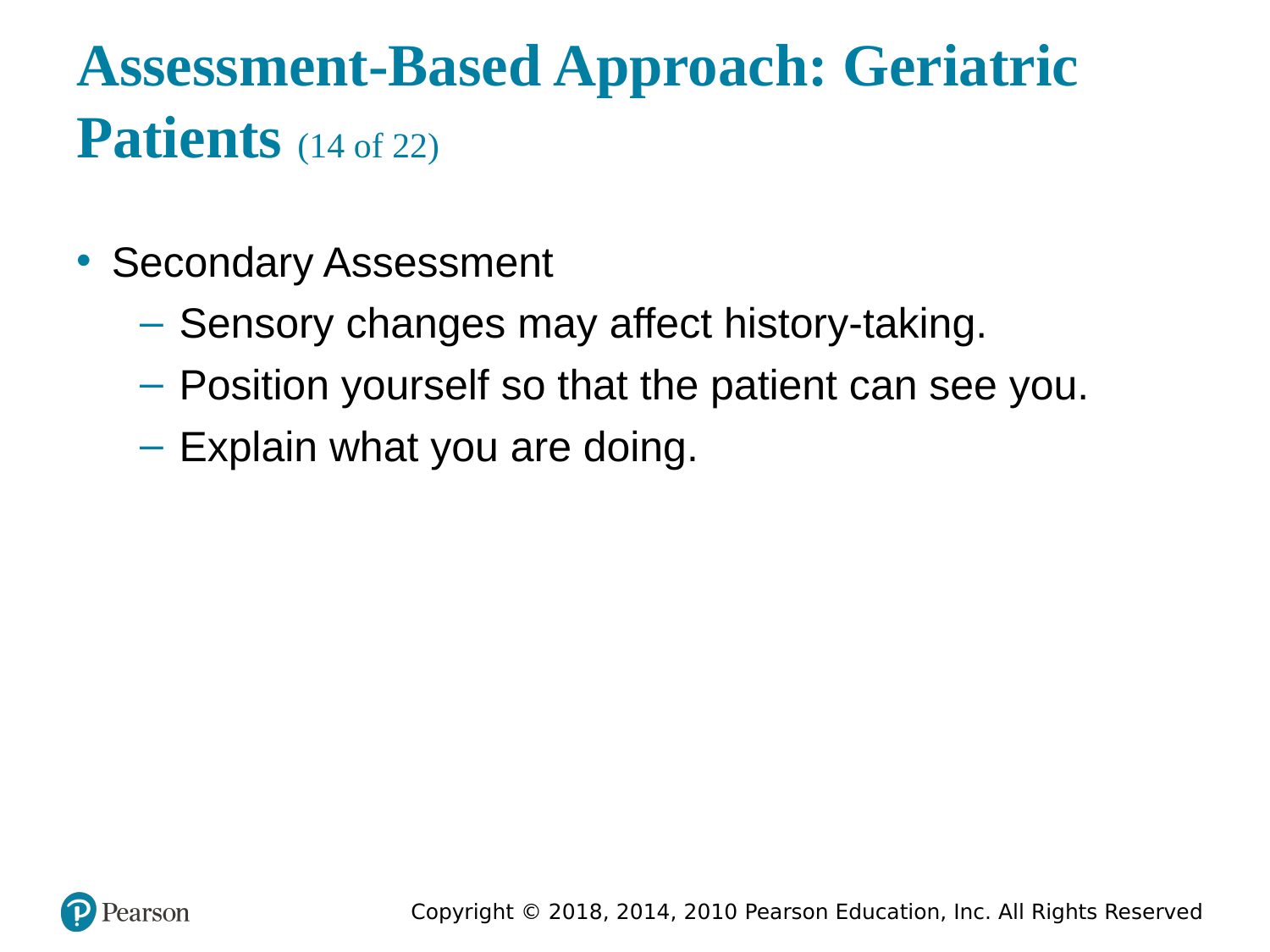

# Assessment-Based Approach: Geriatric Patients (14 of 22)
Secondary Assessment
Sensory changes may affect history-taking.
Position yourself so that the patient can see you.
Explain what you are doing.